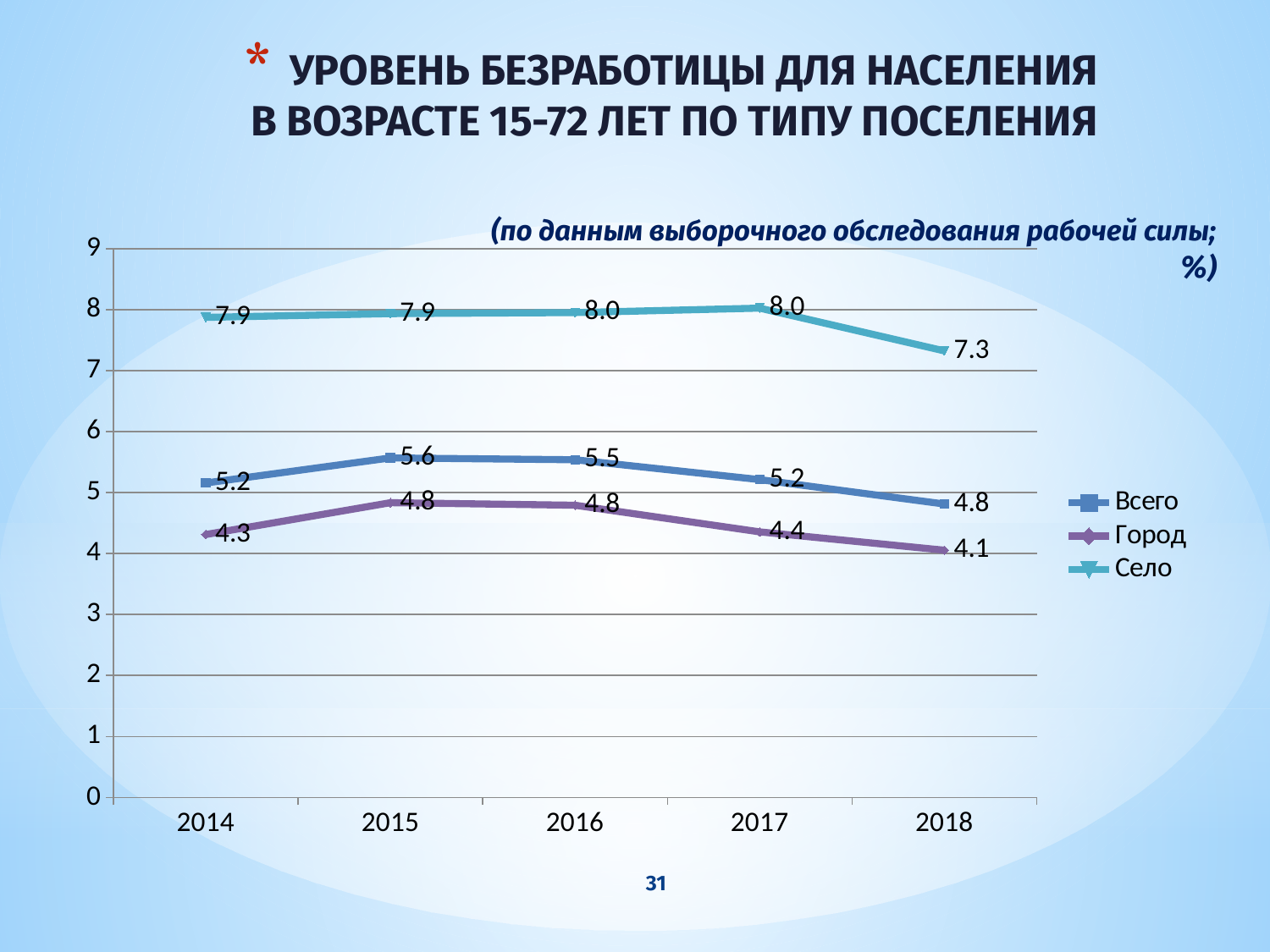

# УРОВЕНЬ БЕЗРАБОТИЦЫ ДЛЯ НАСЕЛЕНИЯ В ВОЗРАСТЕ 15-72 ЛЕТ ПО ТИПУ ПОСЕЛЕНИЯ
(по данным выборочного обследования рабочей силы; %)

### Chart

| Category | Всего | Город | Село |
|---|---|---|---|
| 2014 | 5.156377383349567 | 4.311951540049383 | 7.871719910082288 |
| 2015 | 5.567388749227408 | 4.833631741081378 | 7.932839066333731 |
| 2016 | 5.537195684766816 | 4.791651222122387 | 7.950265806820377 |
| 2017 | 5.211665517787744 | 4.354802696964729 | 8.023222440252706 |
| 2018 | 4.811072419538672 | 4.053109766430968 | 7.321806470512202 |
31